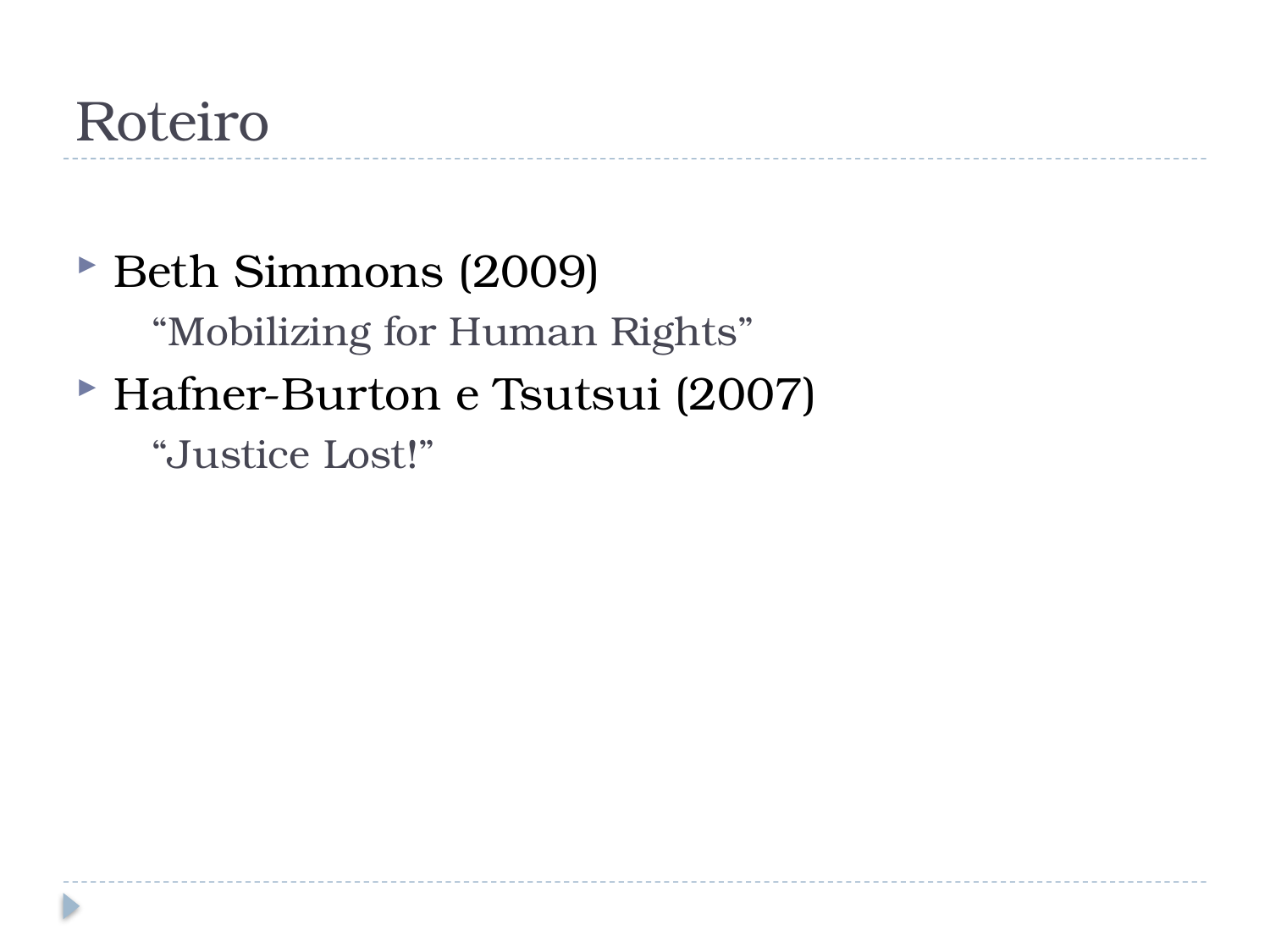

# Roteiro

Beth Simmons (2009)
“Mobilizing for Human Rights”
Hafner-Burton e Tsutsui (2007)
	“Justice Lost!”